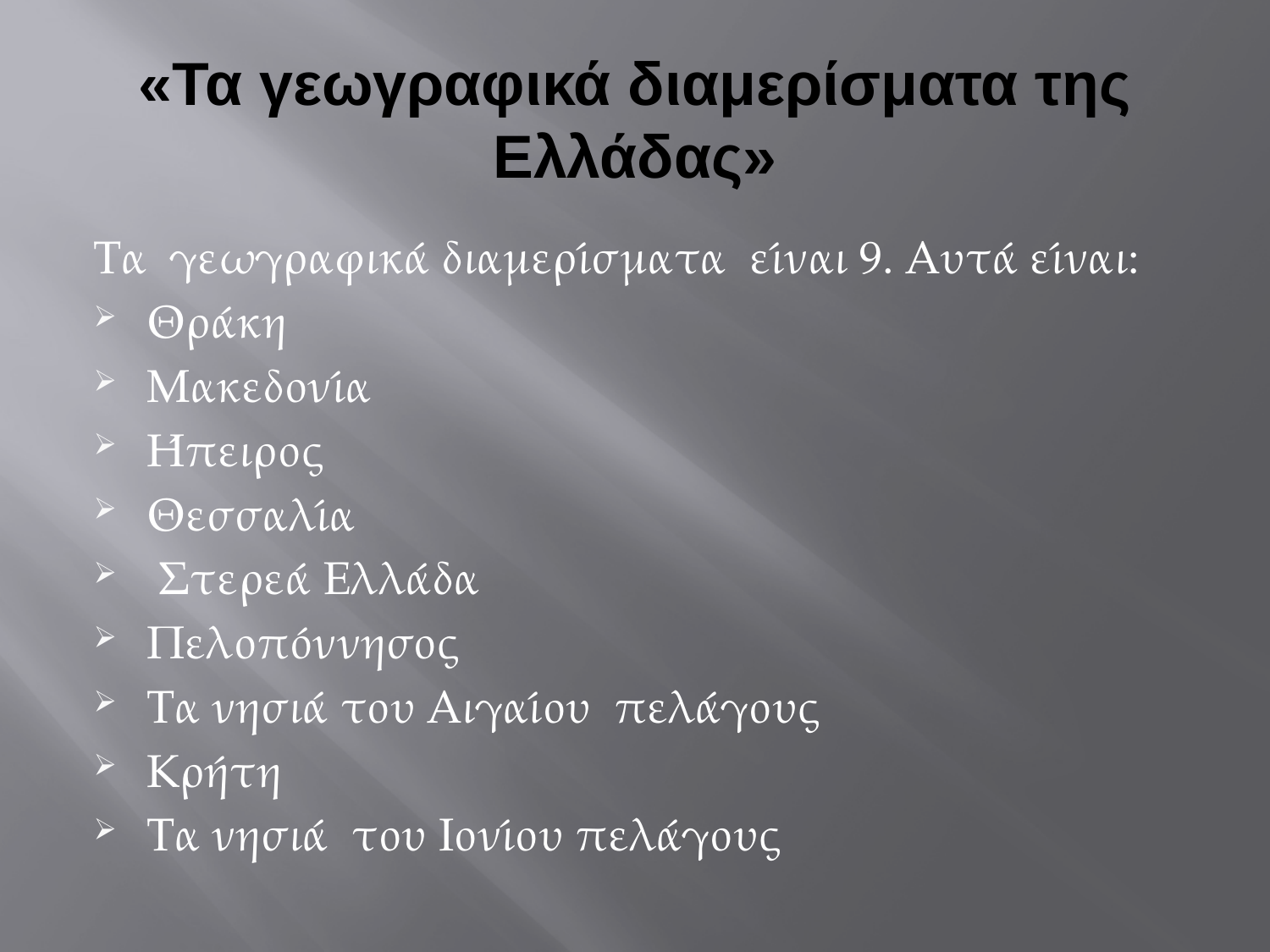

# «Τα γεωγραφικά διαμερίσματα της Ελλάδας»
Τα  γεωγραφικά διαμερίσματα  είναι 9. Αυτά είναι:
Θράκη
Μακεδονία
Ήπειρος
Θεσσαλία
 Στερεά Ελλάδα
Πελοπόννησος
Τα νησιά του Αιγαίου  πελάγους
Κρήτη
Τα νησιά  του Ιονίου πελάγους